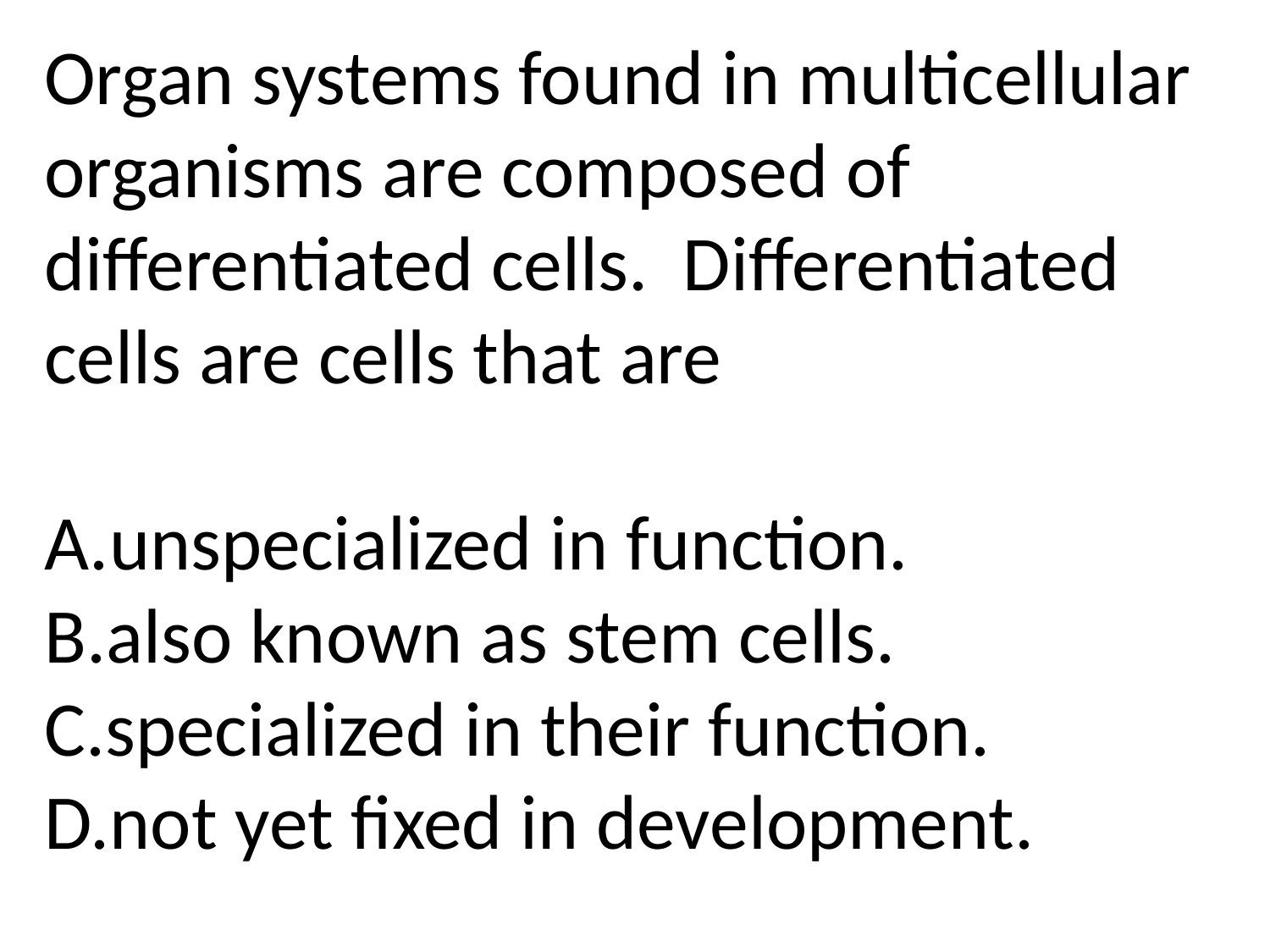

Organ systems found in multicellular organisms are composed of differentiated cells.  Differentiated cells are cells that are

unspecialized in function.
also known as stem cells.
specialized in their function.
not yet fixed in development.